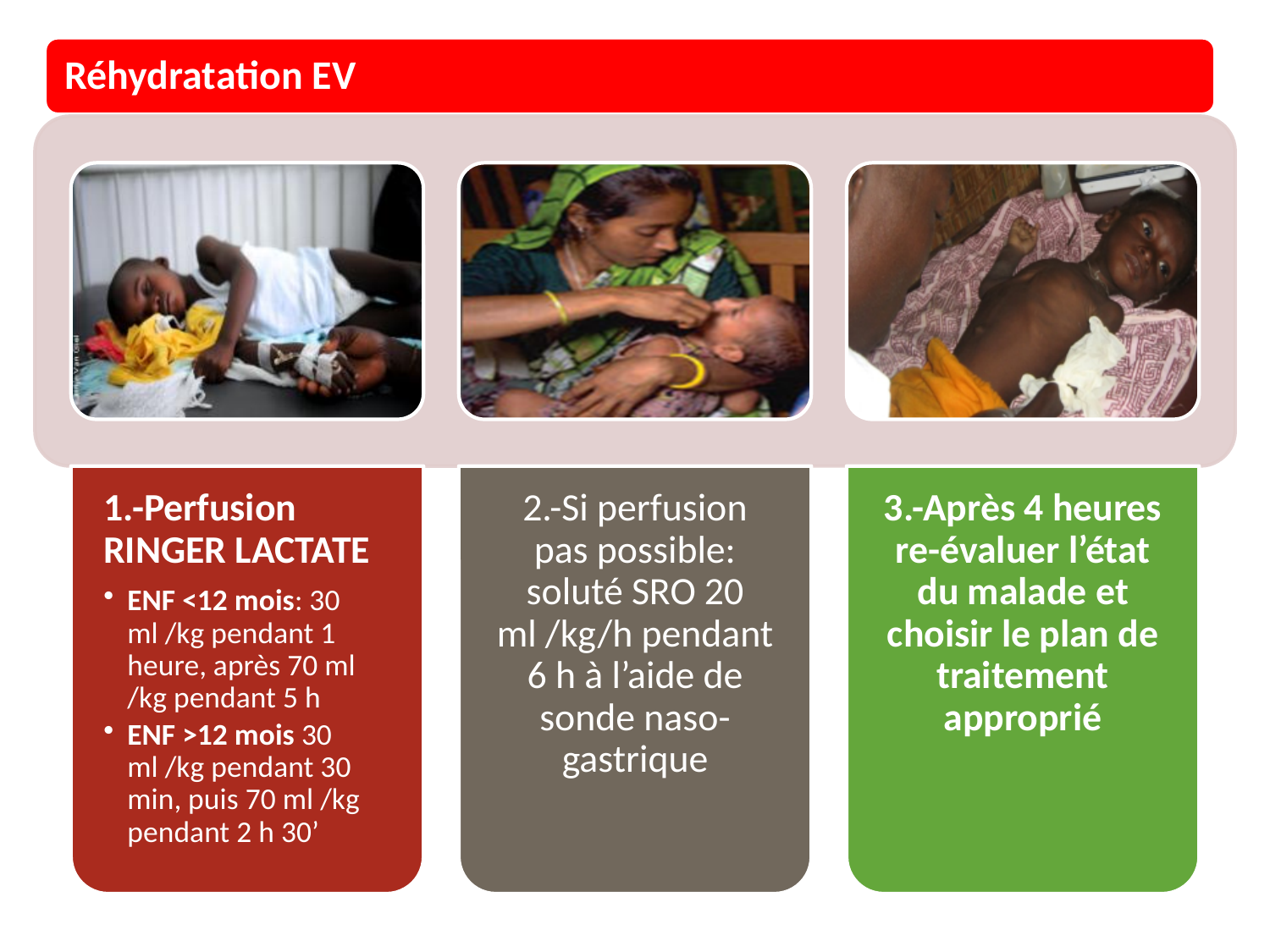

Réhydratation EV
1.-Perfusion RINGER LACTATE
ENF <12 mois: 30 ml /kg pendant 1 heure, après 70 ml /kg pendant 5 h
ENF >12 mois 30 ml /kg pendant 30 min, puis 70 ml /kg pendant 2 h 30’
2.-Si perfusion pas possible: soluté SRO 20 ml /kg/h pendant 6 h à l’aide de sonde naso-gastrique
3.-Après 4 heures re-évaluer l’état du malade et choisir le plan de traitement approprié